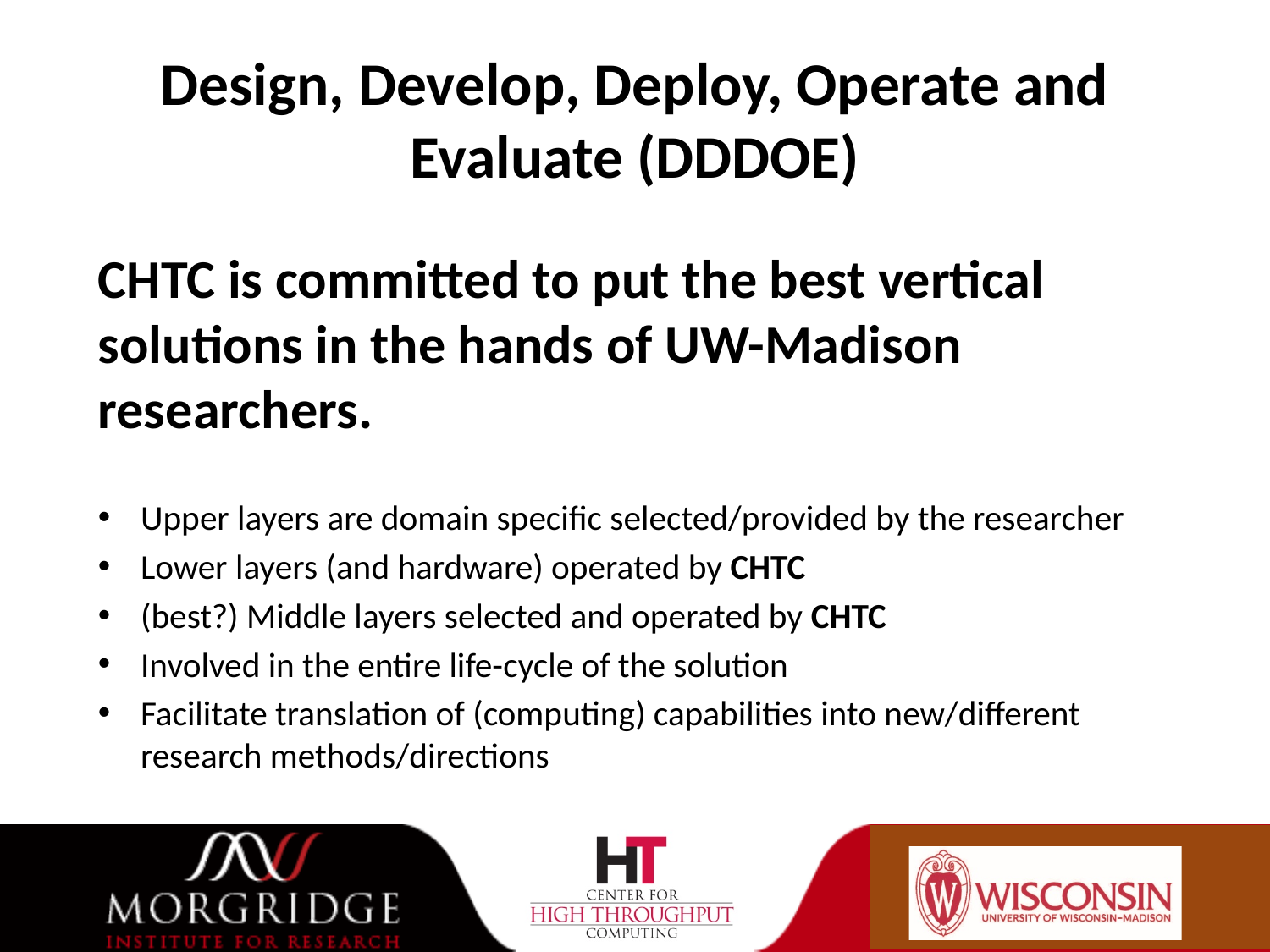

# Design, Develop, Deploy, Operate and Evaluate (DDDOE)
CHTC is committed to put the best vertical solutions in the hands of UW-Madison researchers.

Upper layers are domain specific selected/provided by the researcher
Lower layers (and hardware) operated by CHTC
(best?) Middle layers selected and operated by CHTC
Involved in the entire life-cycle of the solution
Facilitate translation of (computing) capabilities into new/different research methods/directions